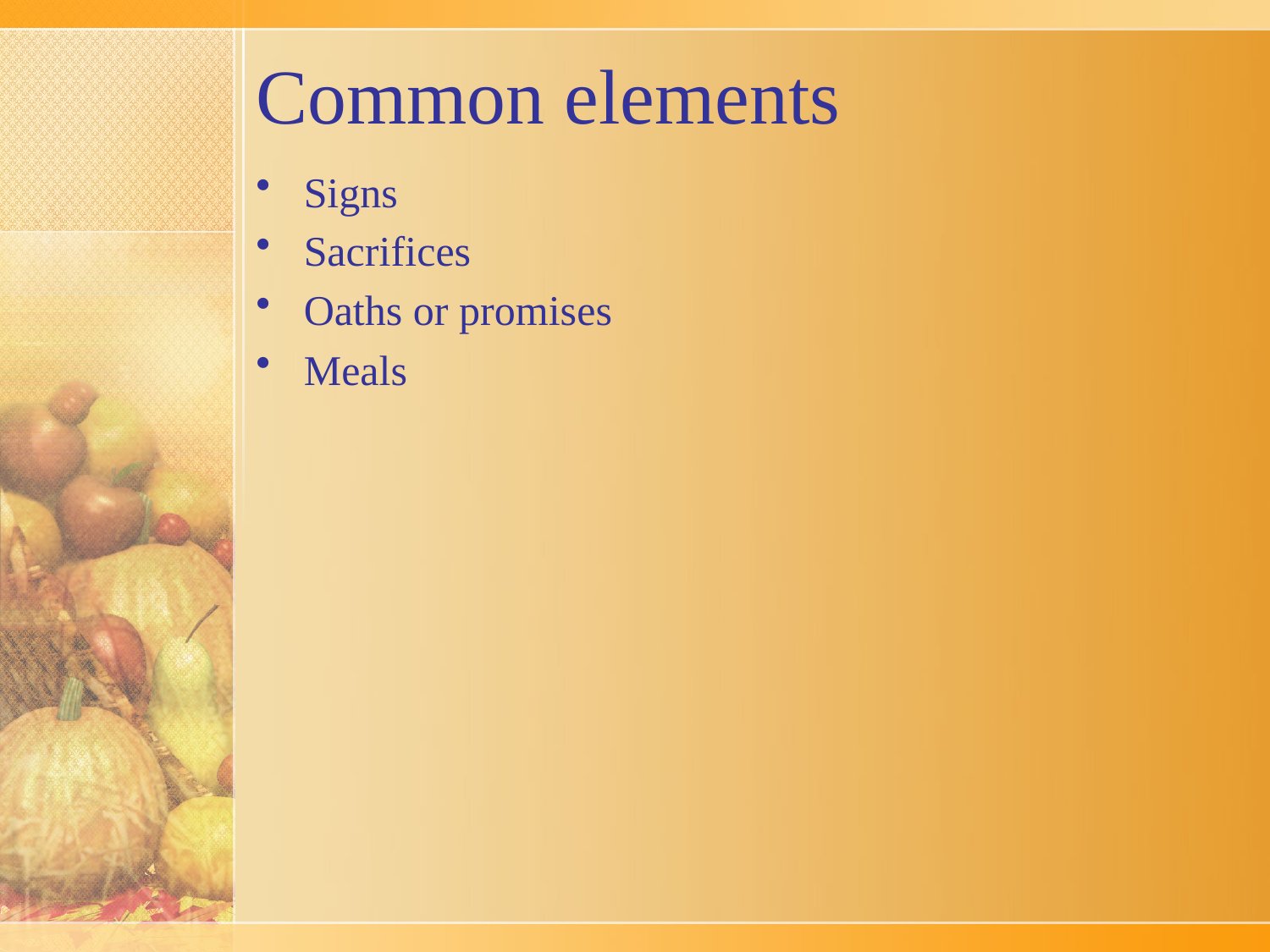

# Common elements
Signs
Sacrifices
Oaths or promises
Meals